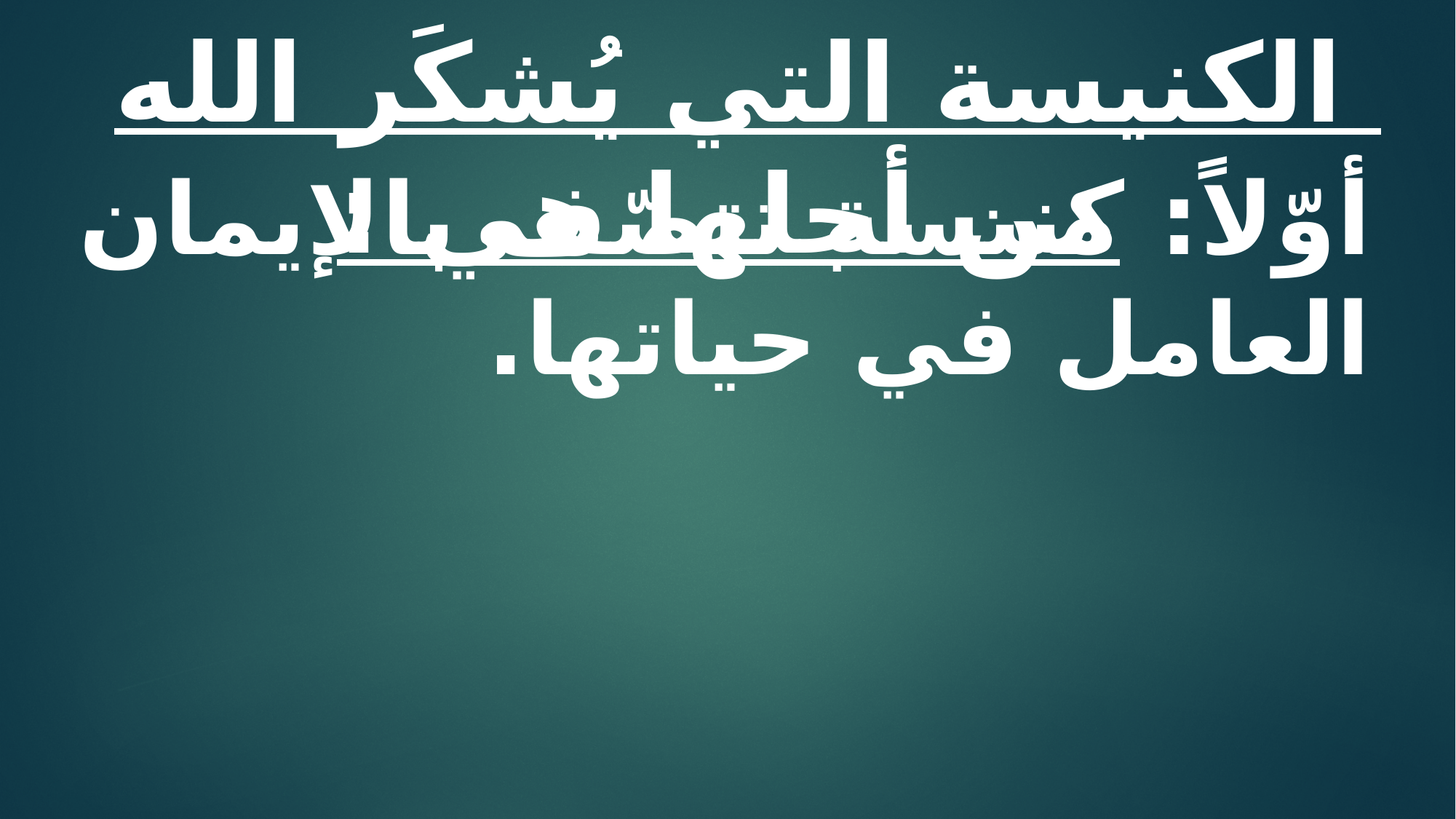

الكنيسة التي يُشكَر الله من أجلها هي :
أوّلاً: كنيسة تتصّف بالإيمان العامل في حياتها.